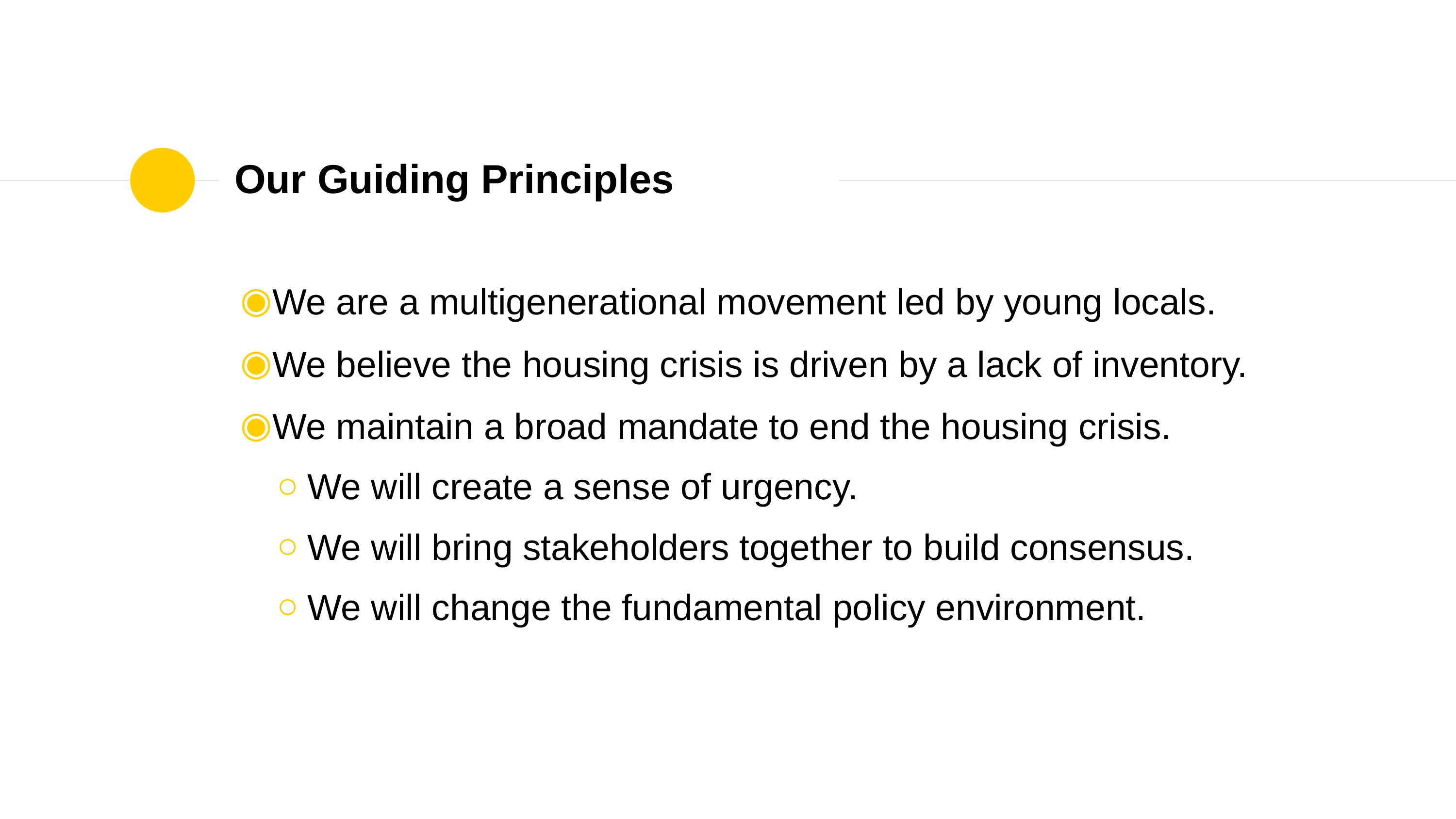

# Our Guiding Principles
We are a multigenerational movement led by young locals.
We believe the housing crisis is driven by a lack of inventory.
We maintain a broad mandate to end the housing crisis.
We will create a sense of urgency.
We will bring stakeholders together to build consensus.
We will change the fundamental policy environment.